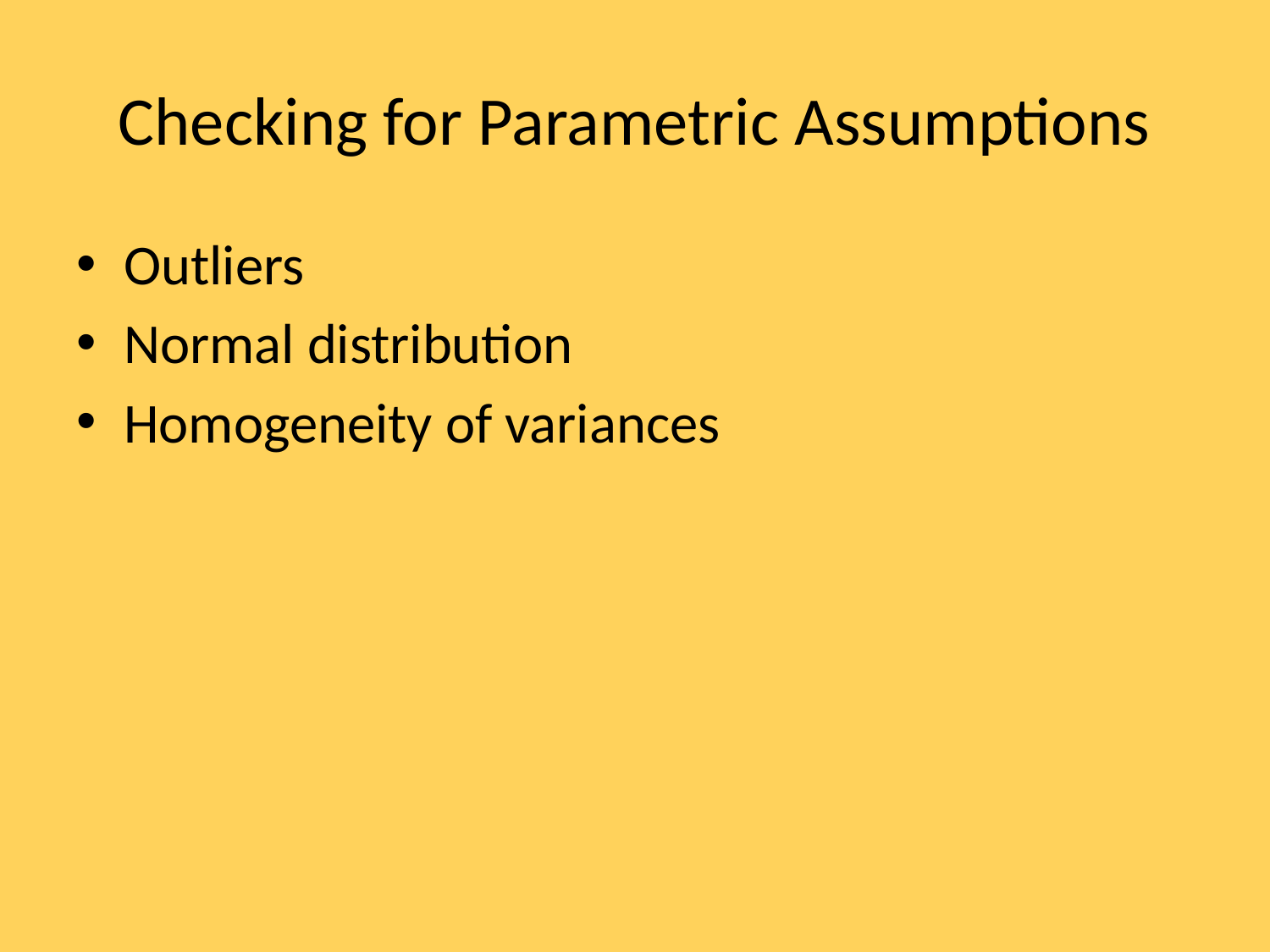

# Checking for Parametric Assumptions
Outliers
Normal distribution
Homogeneity of variances